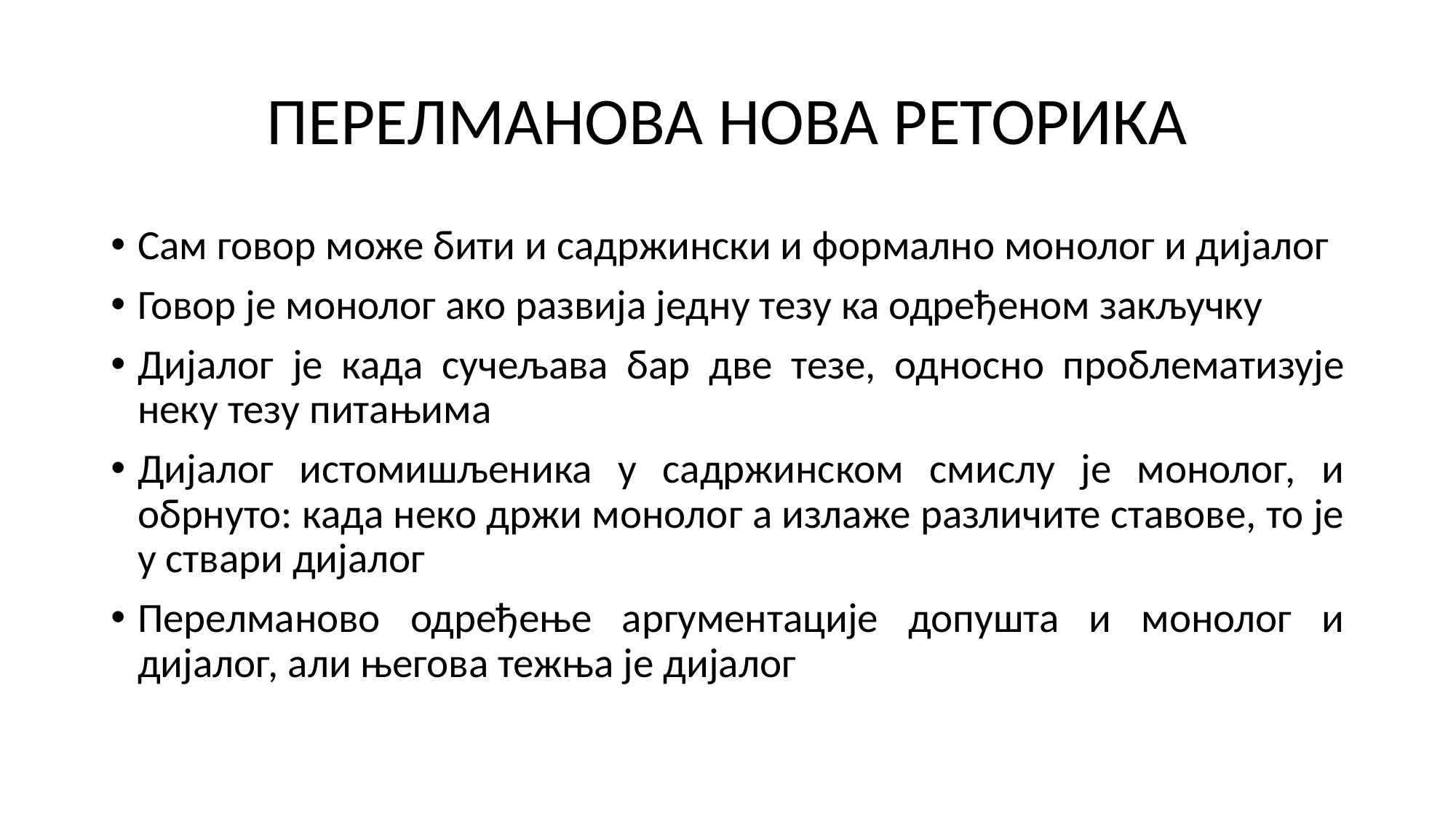

# ПЕРЕЛМАНОВА НОВА РЕТОРИКА
Сам говор може бити и садржински и формално монолог и дијалог
Говор је монолог ако развија једну тезу ка одређеном закључку
Дијалог је када сучељава бар две тезе, односно проблематизује неку тезу питањима
Дијалог истомишљеника у садржинском смислу је монолог, и обрнуто: када неко држи монолог а излаже различите ставове, то је у ствари дијалог
Перелманово одређење аргументације допушта и монолог и дијалог, али његова тежња је дијалог